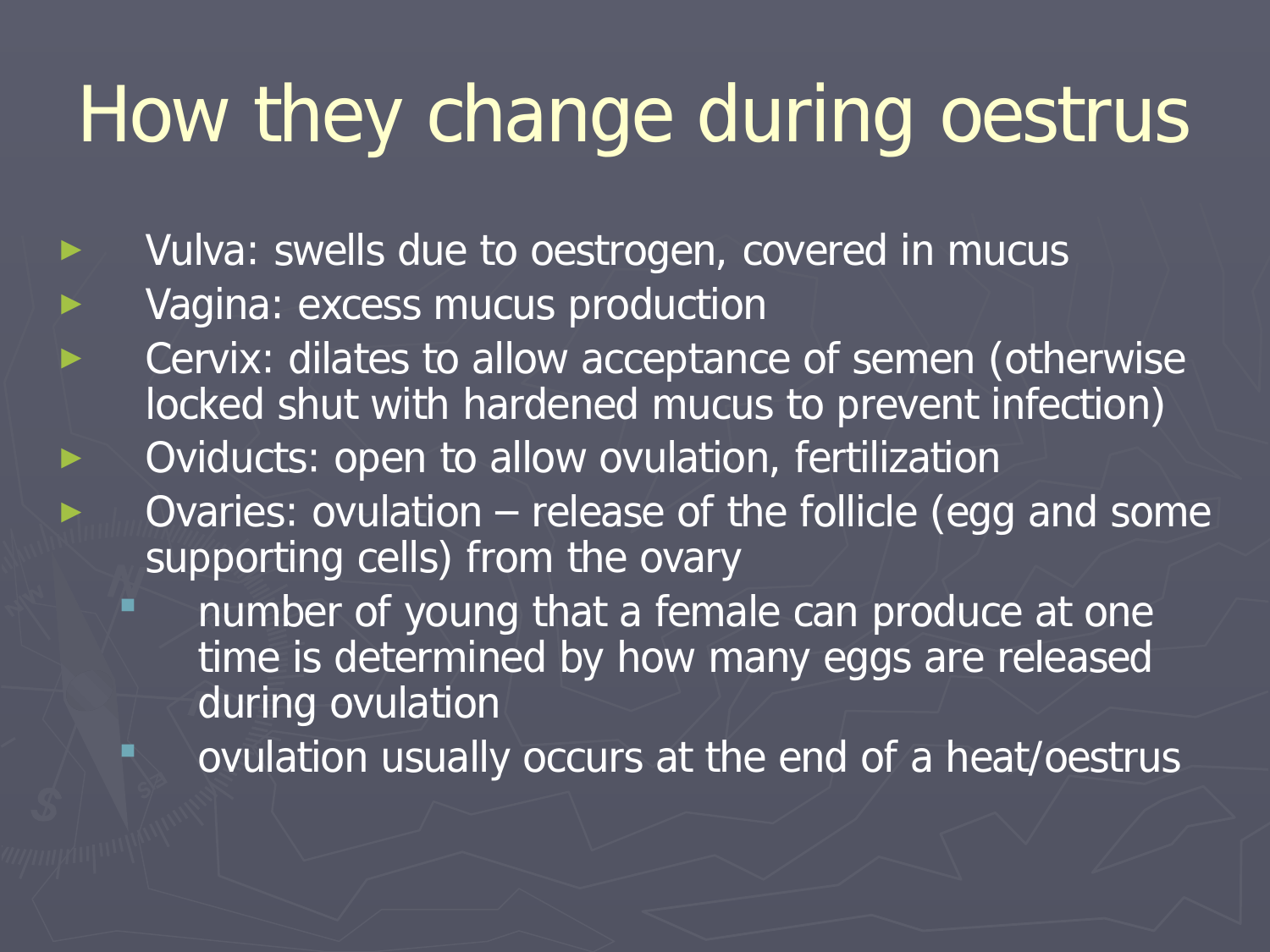

# How they change during oestrus
Vulva: swells due to oestrogen, covered in mucus
Vagina: excess mucus production
Cervix: dilates to allow acceptance of semen (otherwise locked shut with hardened mucus to prevent infection)
Oviducts: open to allow ovulation, fertilization
Ovaries: ovulation – release of the follicle (egg and some supporting cells) from the ovary
number of young that a female can produce at one time is determined by how many eggs are released during ovulation
ovulation usually occurs at the end of a heat/oestrus